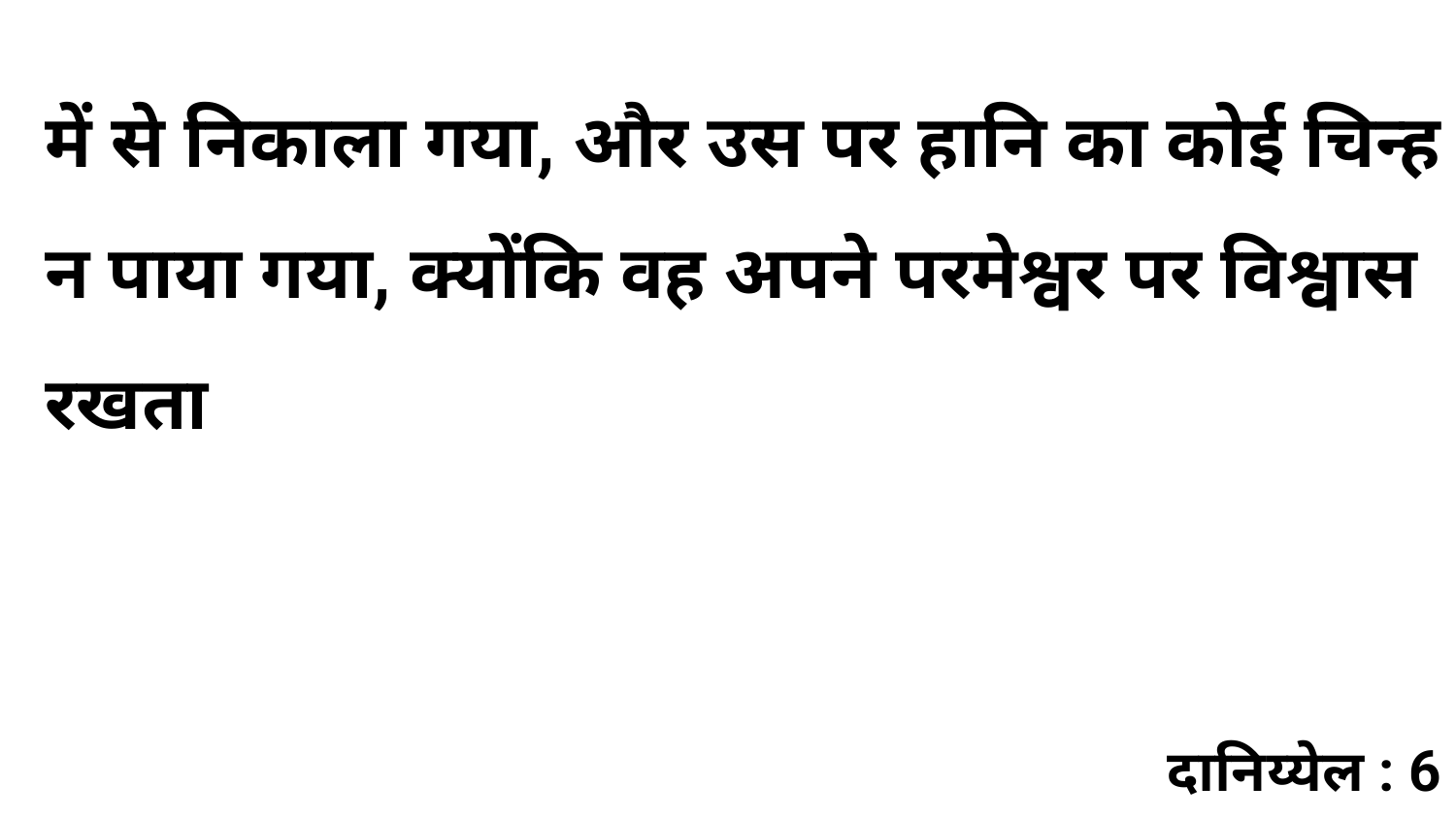

में से निकाला गया, और उस पर हानि का कोई चिन्ह न पाया गया, क्योंकि वह अपने परमेश्वर पर विश्वास रखता
दानिय्येल : 6